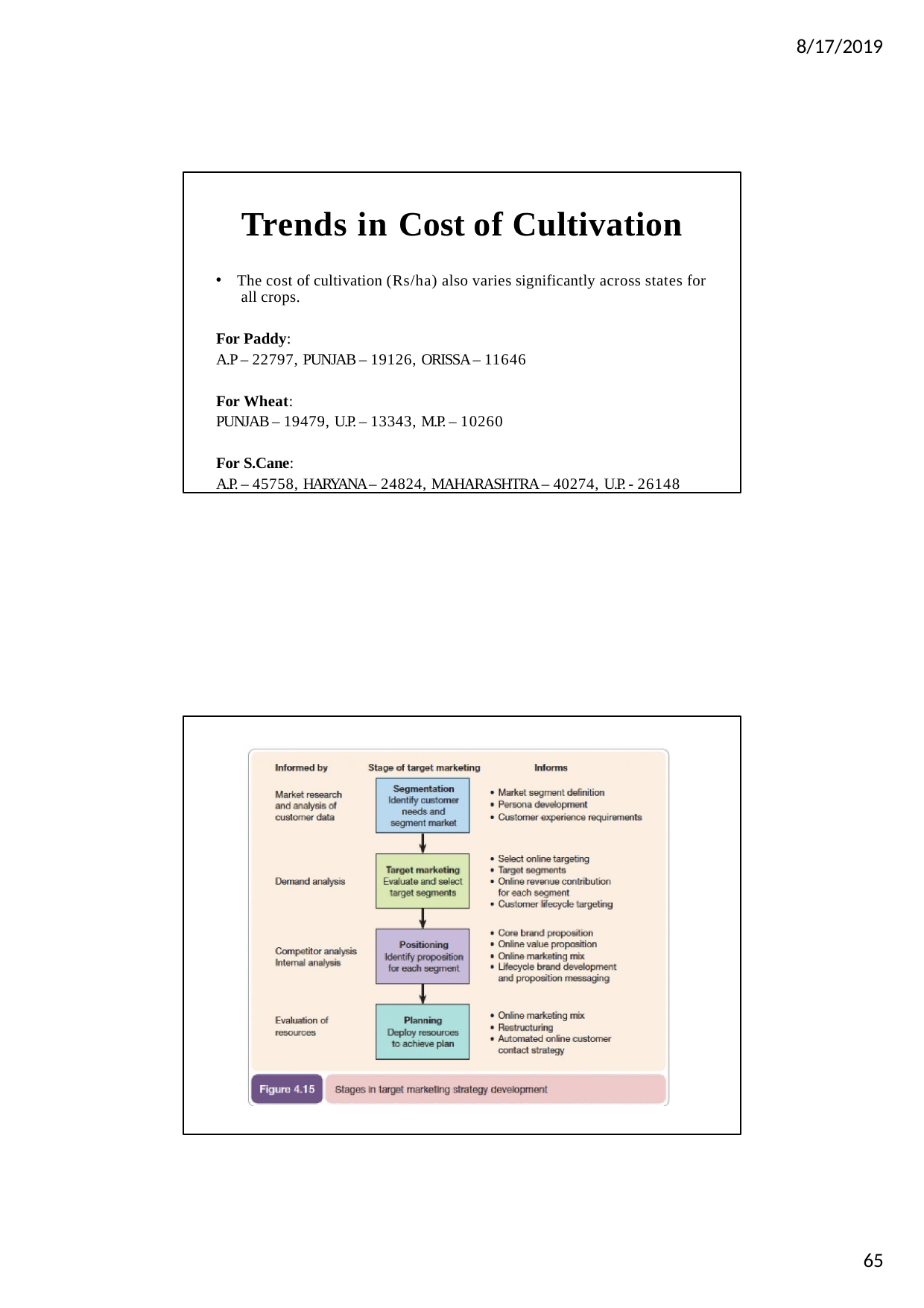

8/17/2019
Trends in Cost of Cultivation
The cost of cultivation (Rs/ha) also varies significantly across states for  all crops.

For Paddy:
A.P – 22797, PUNJAB – 19126, ORISSA – 11646

For Wheat:
PUNJAB – 19479, U.P. – 13343, M.P. – 10260

For S.Cane:
A.P. – 45758, HARYANA – 24824, MAHARASHTRA – 40274, U.P. - 26148

65